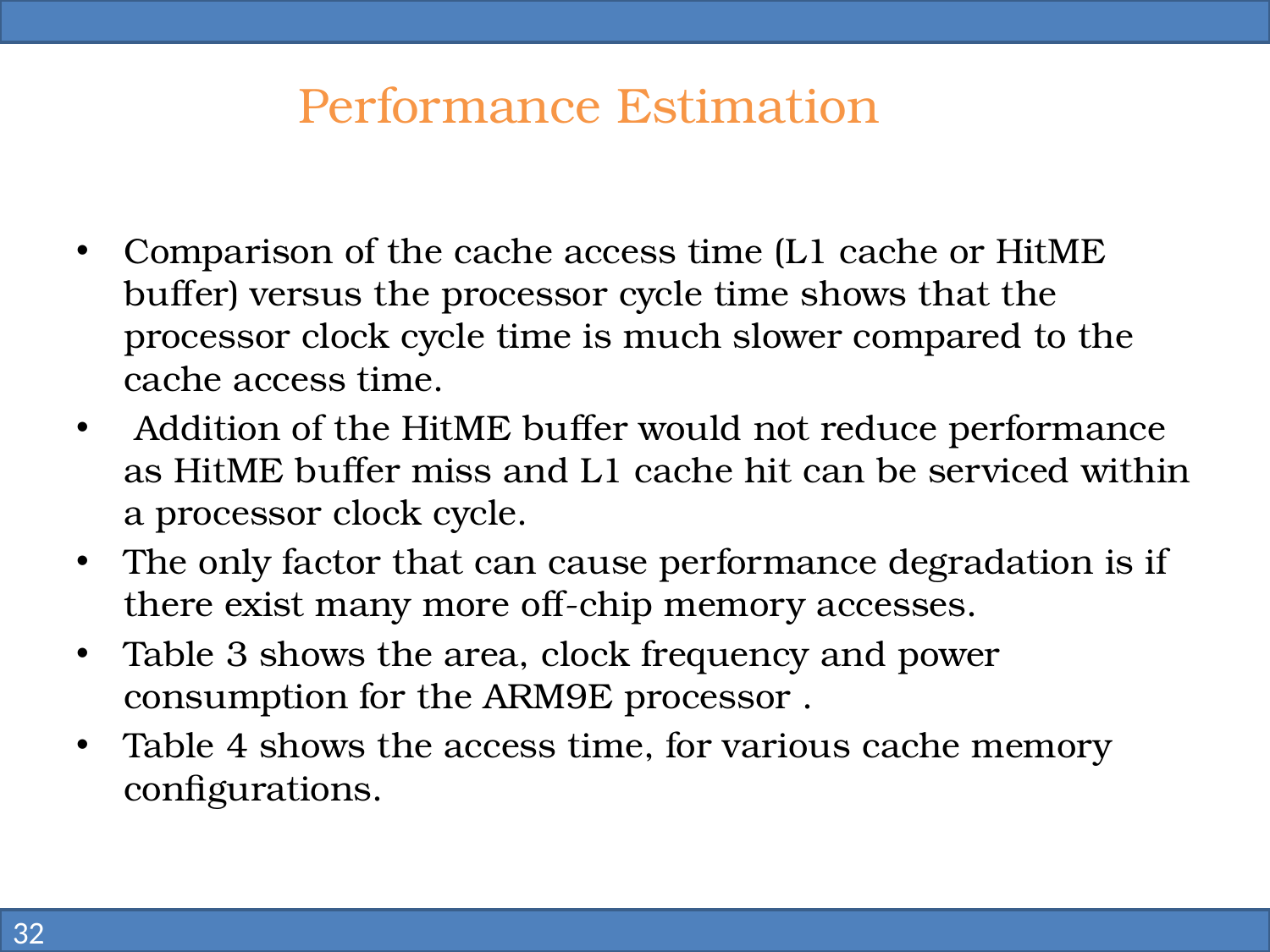

# Performance Estimation
Comparison of the cache access time (L1 cache or HitME buffer) versus the processor cycle time shows that the processor clock cycle time is much slower compared to the cache access time.
 Addition of the HitME buffer would not reduce performance as HitME buffer miss and L1 cache hit can be serviced within a processor clock cycle.
The only factor that can cause performance degradation is if there exist many more off-chip memory accesses.
Table 3 shows the area, clock frequency and power consumption for the ARM9E processor .
Table 4 shows the access time, for various cache memory configurations.

32